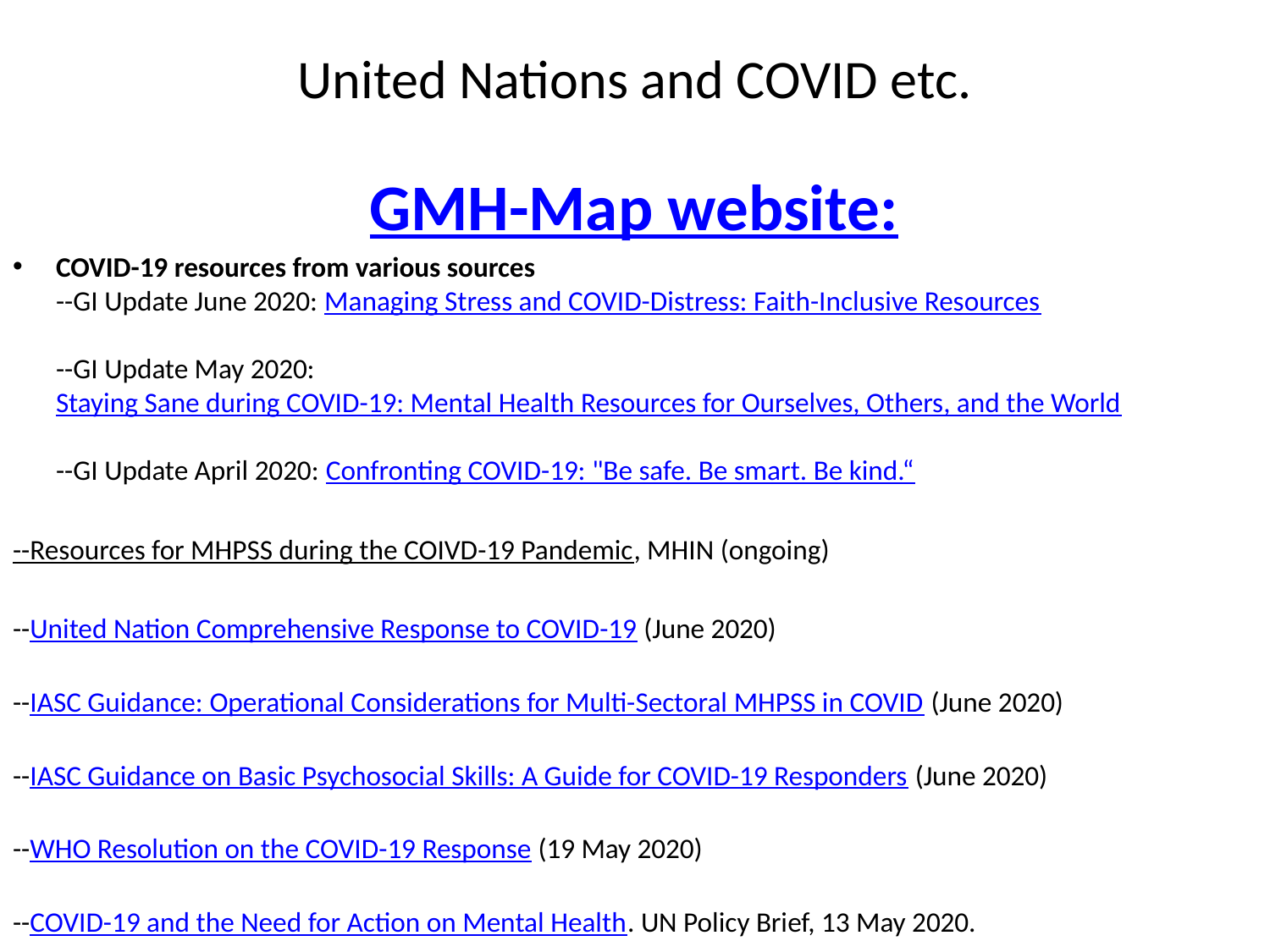

# United Nations and COVID etc.
GMH-Map website:
COVID-19 resources from various sources
--GI Update June 2020: Managing Stress and COVID-Distress: Faith-Inclusive Resources
--GI Update May 2020: Staying Sane during COVID-19: Mental Health Resources for Ourselves, Others, and the World
--GI Update April 2020: Confronting COVID-19: "Be safe. Be smart. Be kind.“

--Resources for MHPSS during the COIVD-19 Pandemic, MHIN (ongoing)

--United Nation Comprehensive Response to COVID-19 (June 2020)
--IASC Guidance: Operational Considerations for Multi-Sectoral MHPSS in COVID (June 2020)
--IASC Guidance on Basic Psychosocial Skills: A Guide for COVID-19 Responders (June 2020)
--WHO Resolution on the COVID-19 Response (19 May 2020)
--COVID-19 and the Need for Action on Mental Health. UN Policy Brief, 13 May 2020.